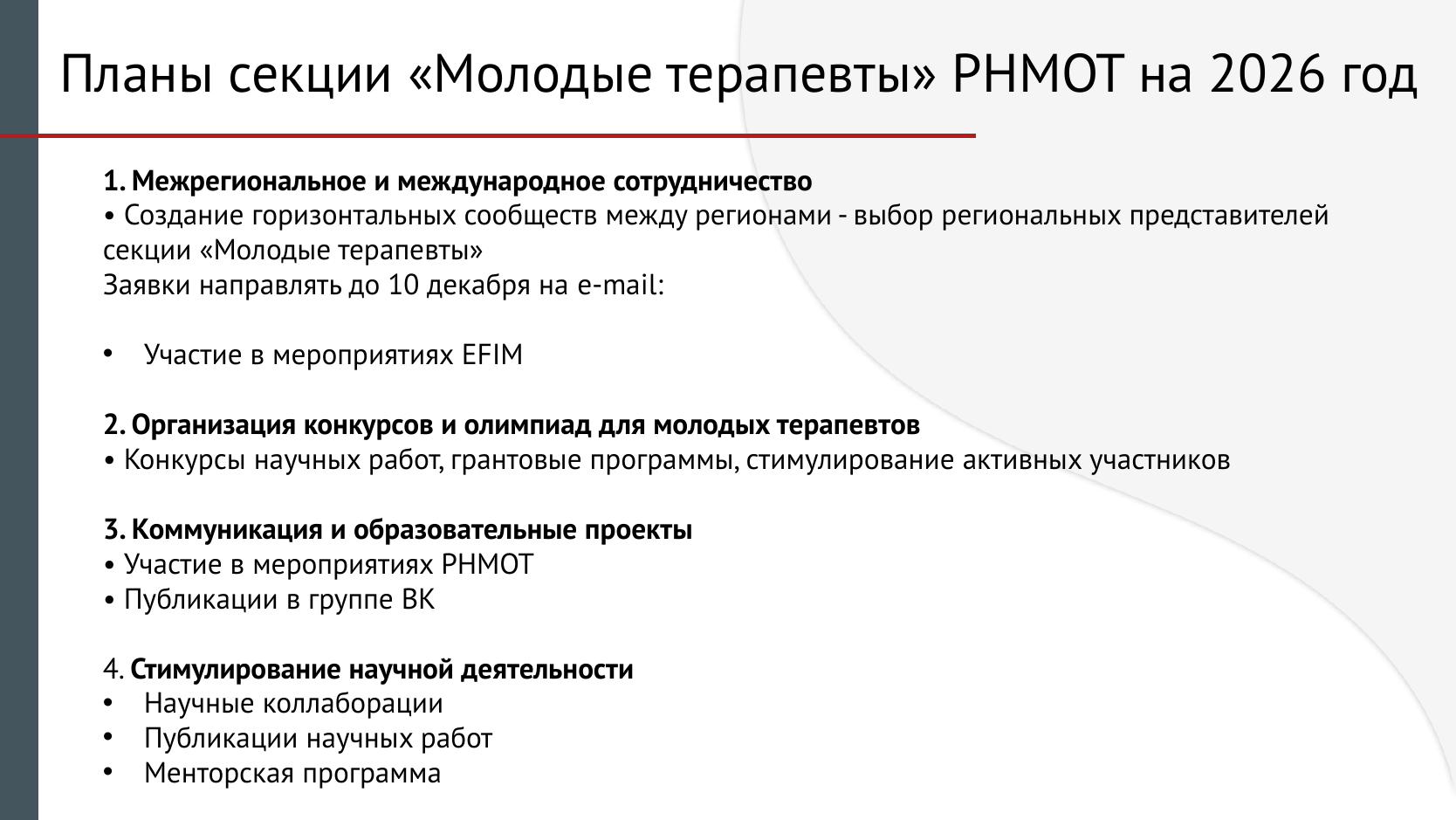

# Планы секции «Молодые терапевты» РНМОТ на 2026 год
1. Межрегиональное и международное сотрудничество
• Создание горизонтальных сообществ между регионами - выбор региональных представителей секции «Молодые терапевты»
Заявки направлять до 10 декабря на e-mail:

Участие в мероприятиях EFIM

2. Организация конкурсов и олимпиад для молодых терапевтов
• Конкурсы научных работ, грантовые программы, стимулирование активных участников

3. Коммуникация и образовательные проекты
• Участие в мероприятиях РНМОТ
• Публикации в группе ВК

4. Стимулирование научной деятельности
Научные коллаборации
Публикации научных работ
Менторская программа